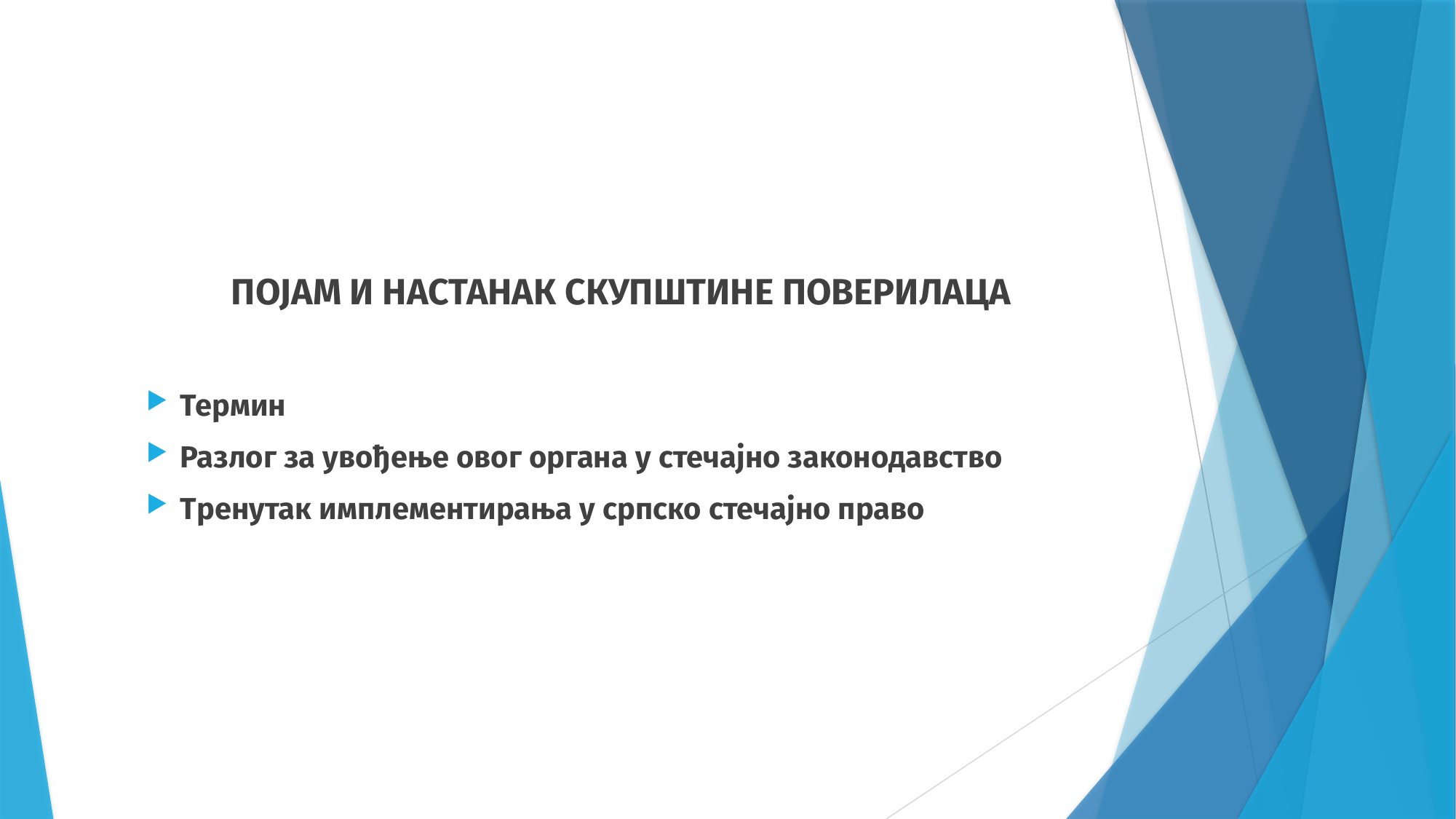

ПОЈАМ И НАСТАНАК СКУПШТИНЕ ПОВЕРИЛАЦА

Термин
Разлог за увођење овог органа у стечајно законодавство
Тренутак имплементирања у српско стечајно право